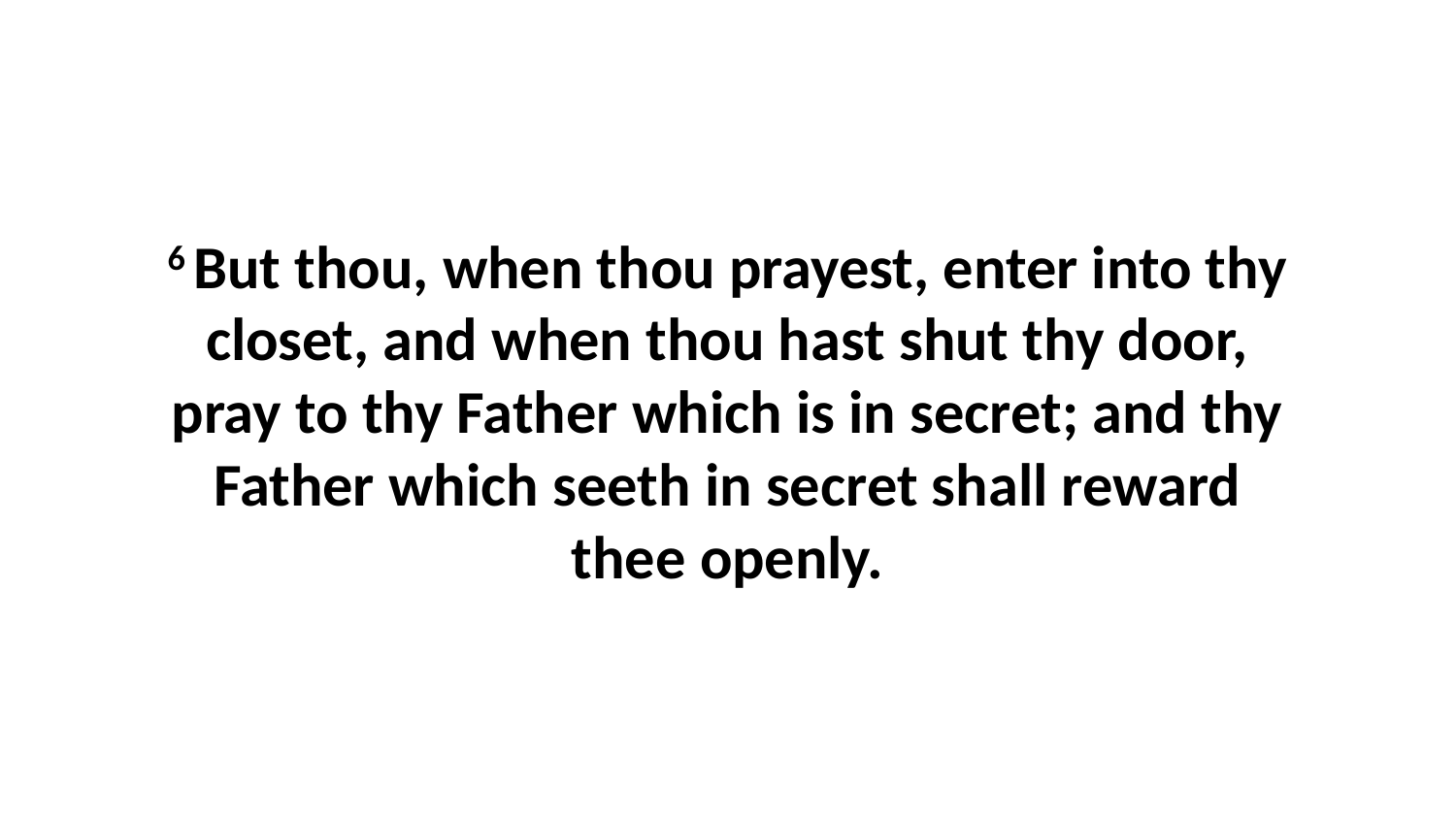

6 But thou, when thou prayest, enter into thy closet, and when thou hast shut thy door, pray to thy Father which is in secret; and thy Father which seeth in secret shall reward thee openly.